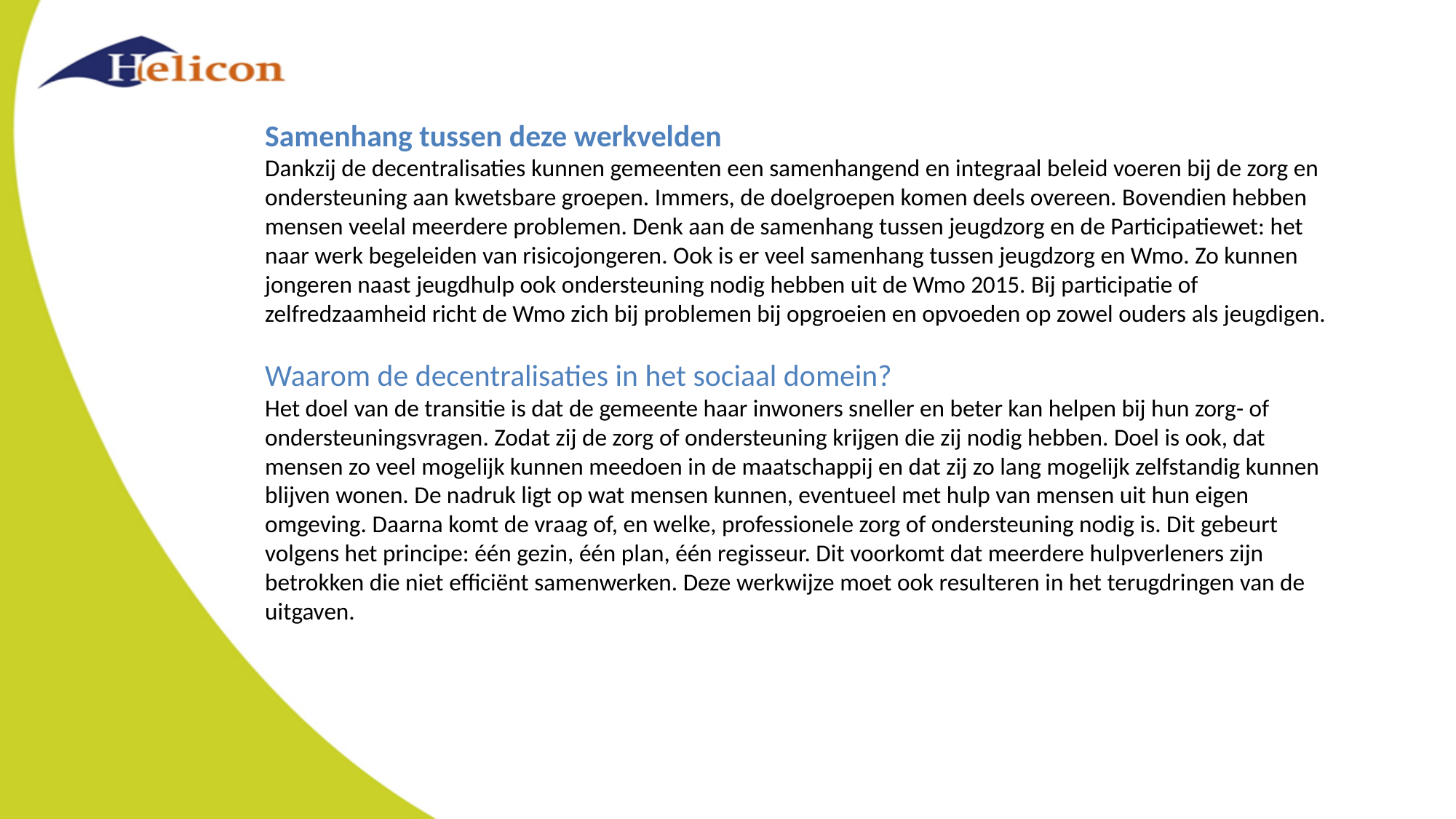

Samenhang tussen deze werkvelden
Dankzij de decentralisaties kunnen gemeenten een samenhangend en integraal beleid voeren bij de zorg en ondersteuning aan kwetsbare groepen. Immers, de doelgroepen komen deels overeen. Bovendien hebben mensen veelal meerdere problemen. Denk aan de samenhang tussen jeugdzorg en de Participatiewet: het naar werk begeleiden van risicojongeren. Ook is er veel samenhang tussen jeugdzorg en Wmo. Zo kunnen jongeren naast jeugdhulp ook ondersteuning nodig hebben uit de Wmo 2015. Bij participatie of zelfredzaamheid richt de Wmo zich bij problemen bij opgroeien en opvoeden op zowel ouders als jeugdigen.

Waarom de decentralisaties in het sociaal domein?
Het doel van de transitie is dat de gemeente haar inwoners sneller en beter kan helpen bij hun zorg- of ondersteuningsvragen. Zodat zij de zorg of ondersteuning krijgen die zij nodig hebben. Doel is ook, dat mensen zo veel mogelijk kunnen meedoen in de maatschappij en dat zij zo lang mogelijk zelfstandig kunnen blijven wonen. De nadruk ligt op wat mensen kunnen, eventueel met hulp van mensen uit hun eigen omgeving. Daarna komt de vraag of, en welke, professionele zorg of ondersteuning nodig is. Dit gebeurt volgens het principe: één gezin, één plan, één regisseur. Dit voorkomt dat meerdere hulpverleners zijn betrokken die niet efficiënt samenwerken. Deze werkwijze moet ook resulteren in het terugdringen van de uitgaven.